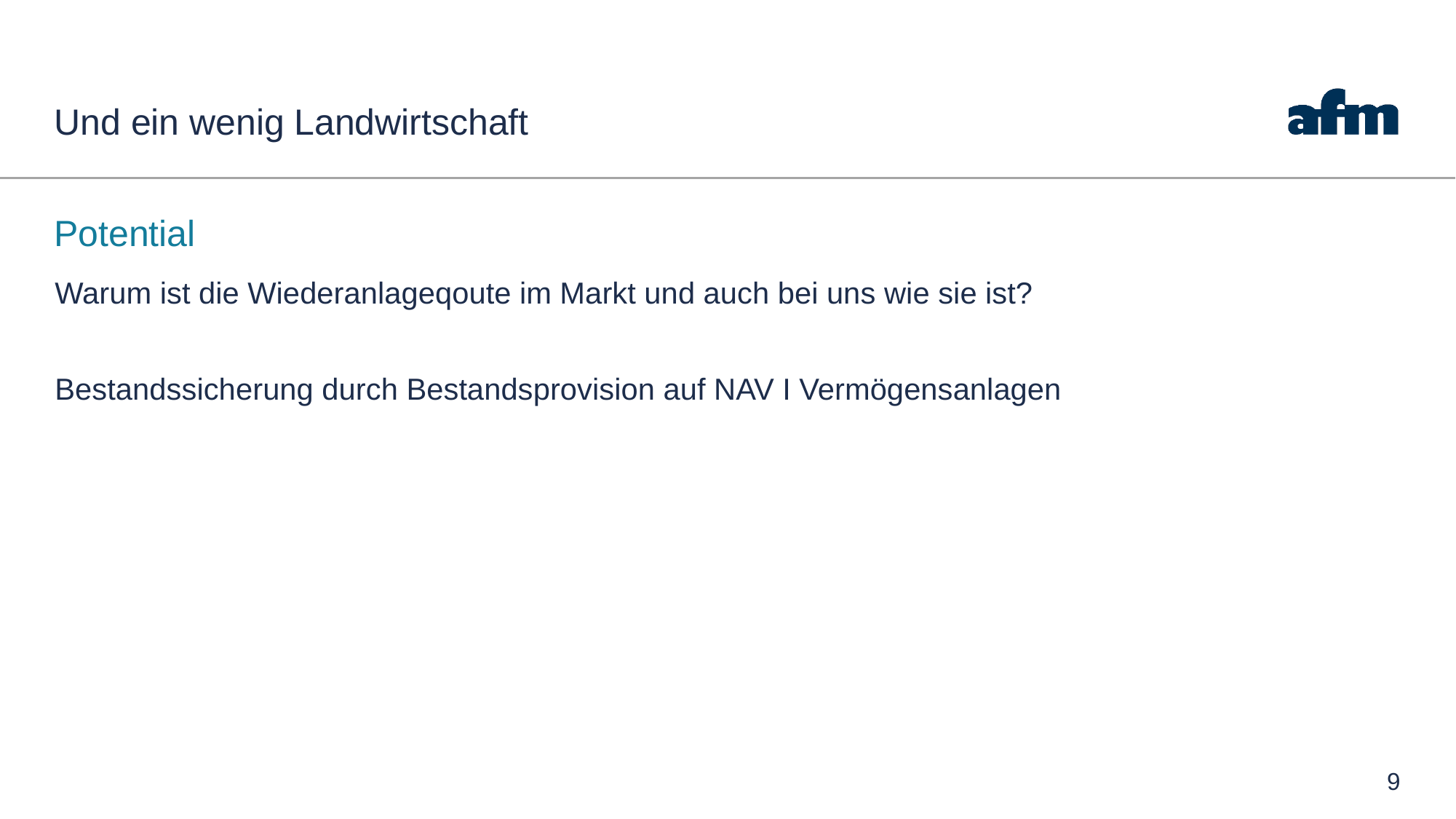

# Und ein wenig Landwirtschaft
Potential
Warum ist die Wiederanlageqoute im Markt und auch bei uns wie sie ist?

Bestandssicherung durch Bestandsprovision auf NAV I Vermögensanlagen

9